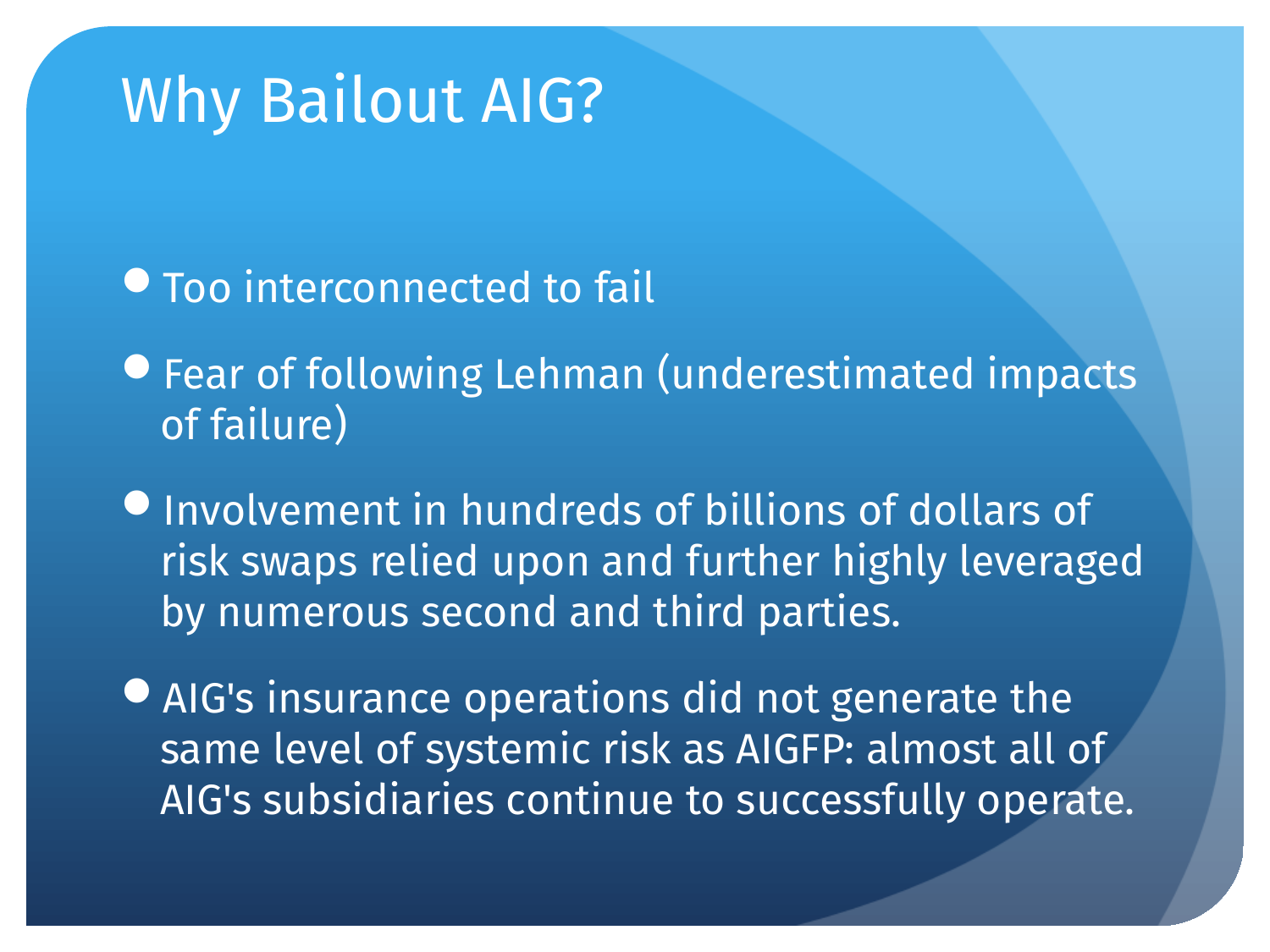

# Why Bailout AIG?
Too interconnected to fail
Fear of following Lehman (underestimated impacts of failure)
Involvement in hundreds of billions of dollars of risk swaps relied upon and further highly leveraged by numerous second and third parties.
AIG's insurance operations did not generate the same level of systemic risk as AIGFP: almost all of AIG's subsidiaries continue to successfully operate.